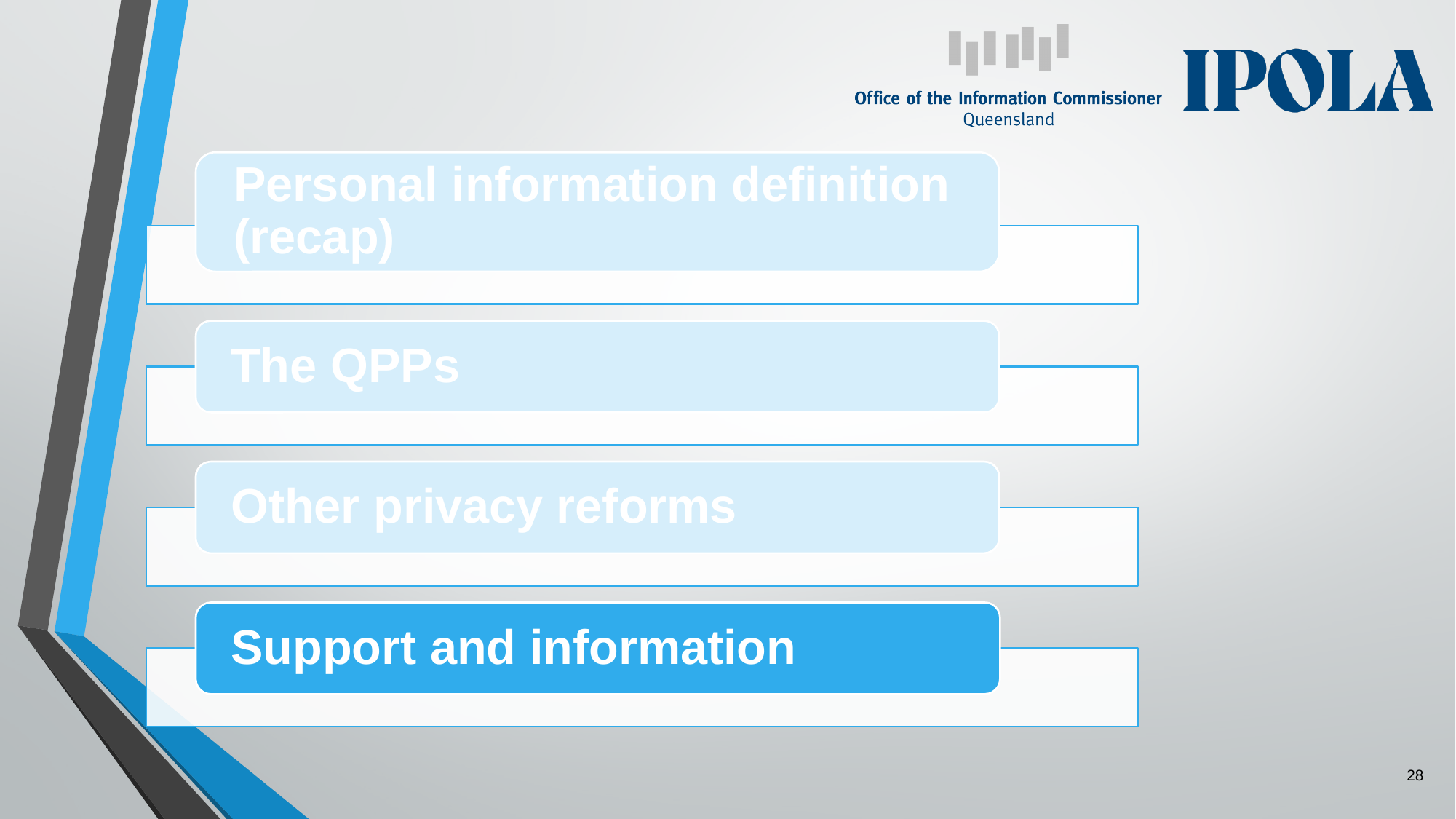

Personal information definition (recap)
The QPPs
Other privacy reforms
Support and information
28